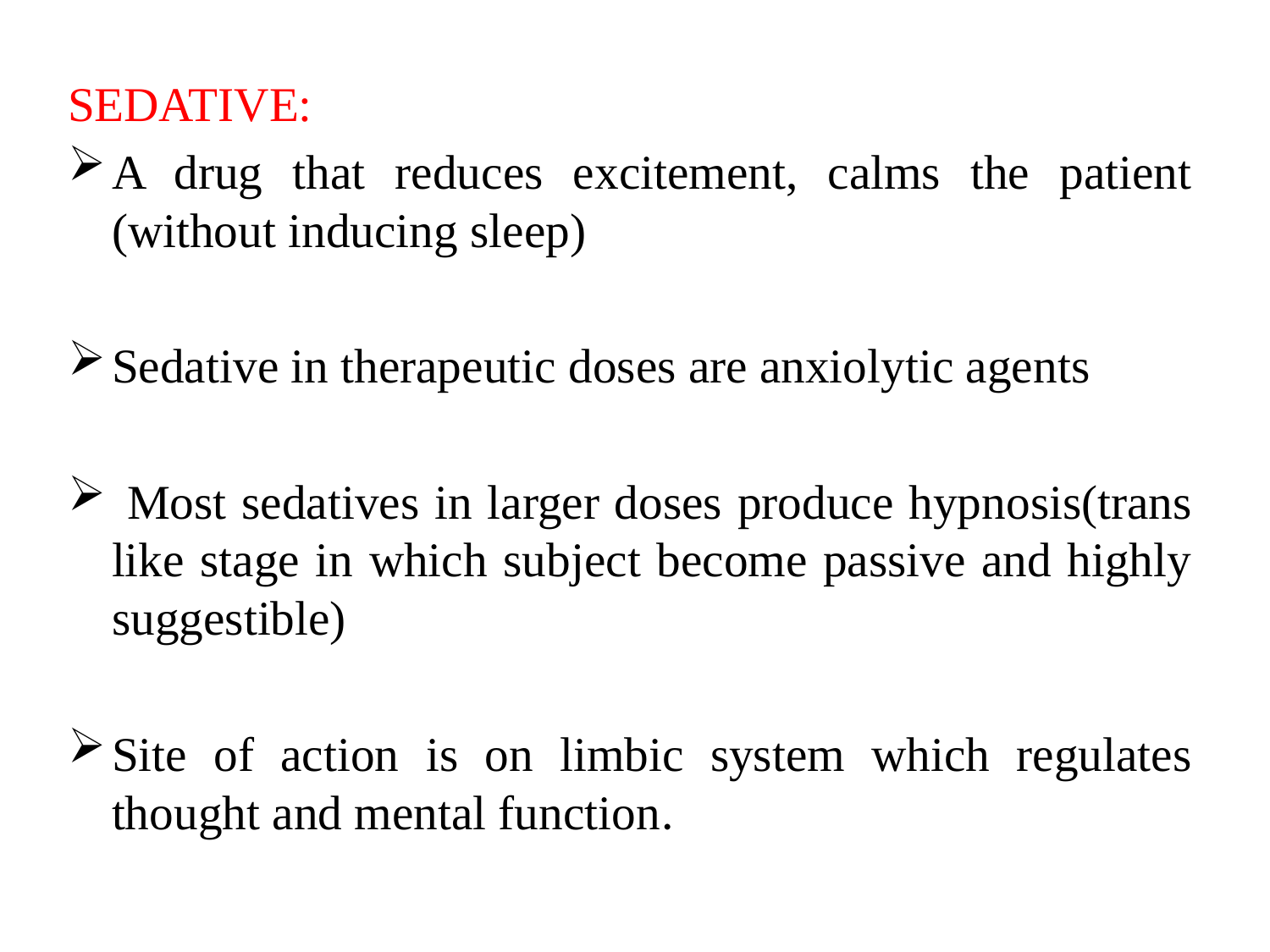

SEDATIVE:
A drug that reduces excitement, calms the patient (without inducing sleep)

Sedative in therapeutic doses are anxiolytic agents

 Most sedatives in larger doses produce hypnosis(trans like stage in which subject become passive and highly suggestible)

Site of action is on limbic system which regulates thought and mental function.